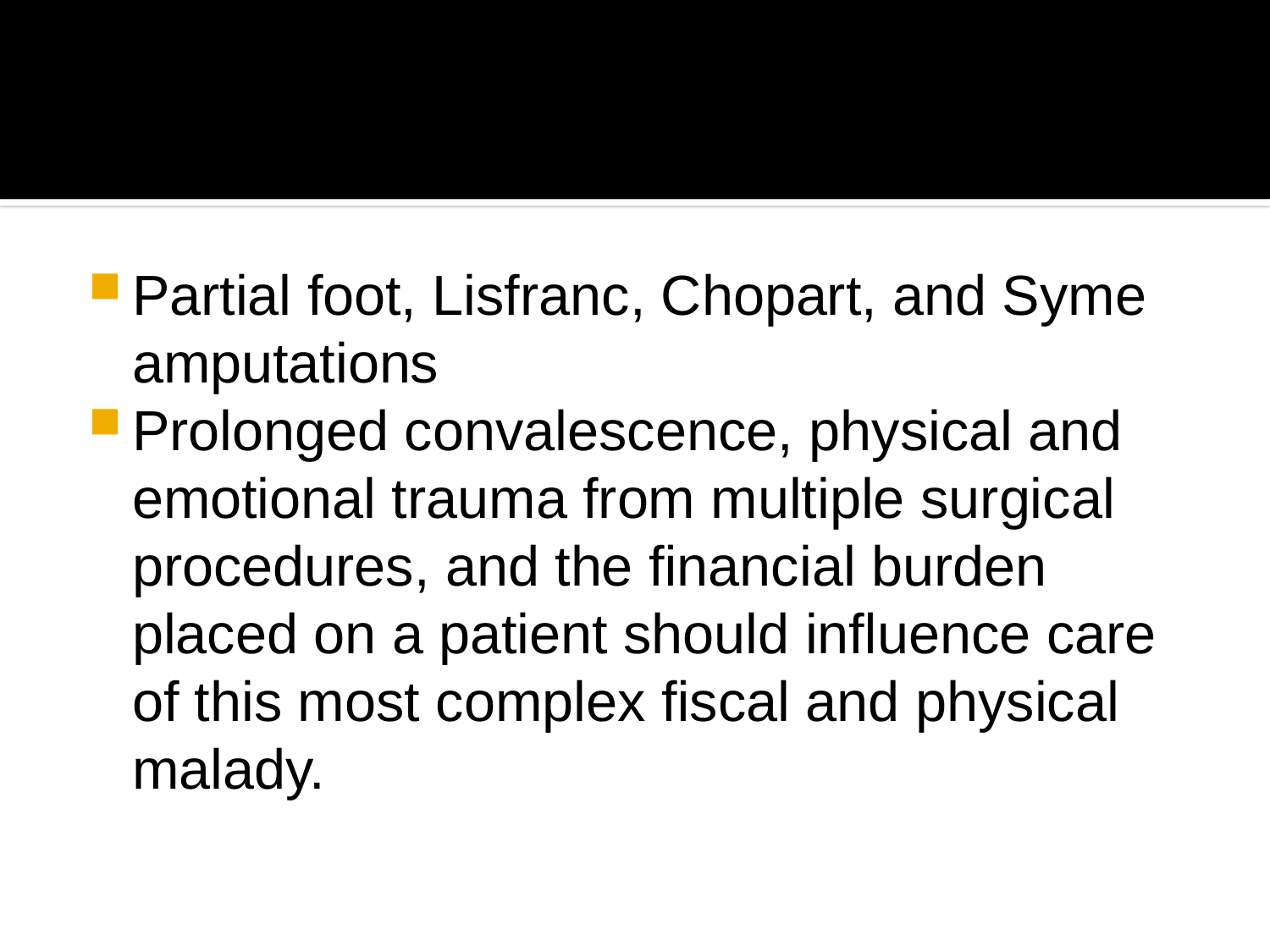

#
Partial foot, Lisfranc, Chopart, and Syme amputations
Prolonged convalescence, physical and emotional trauma from multiple surgical procedures, and the ﬁnancial burden placed on a patient should inﬂuence care of this most complex ﬁscal and physical malady.